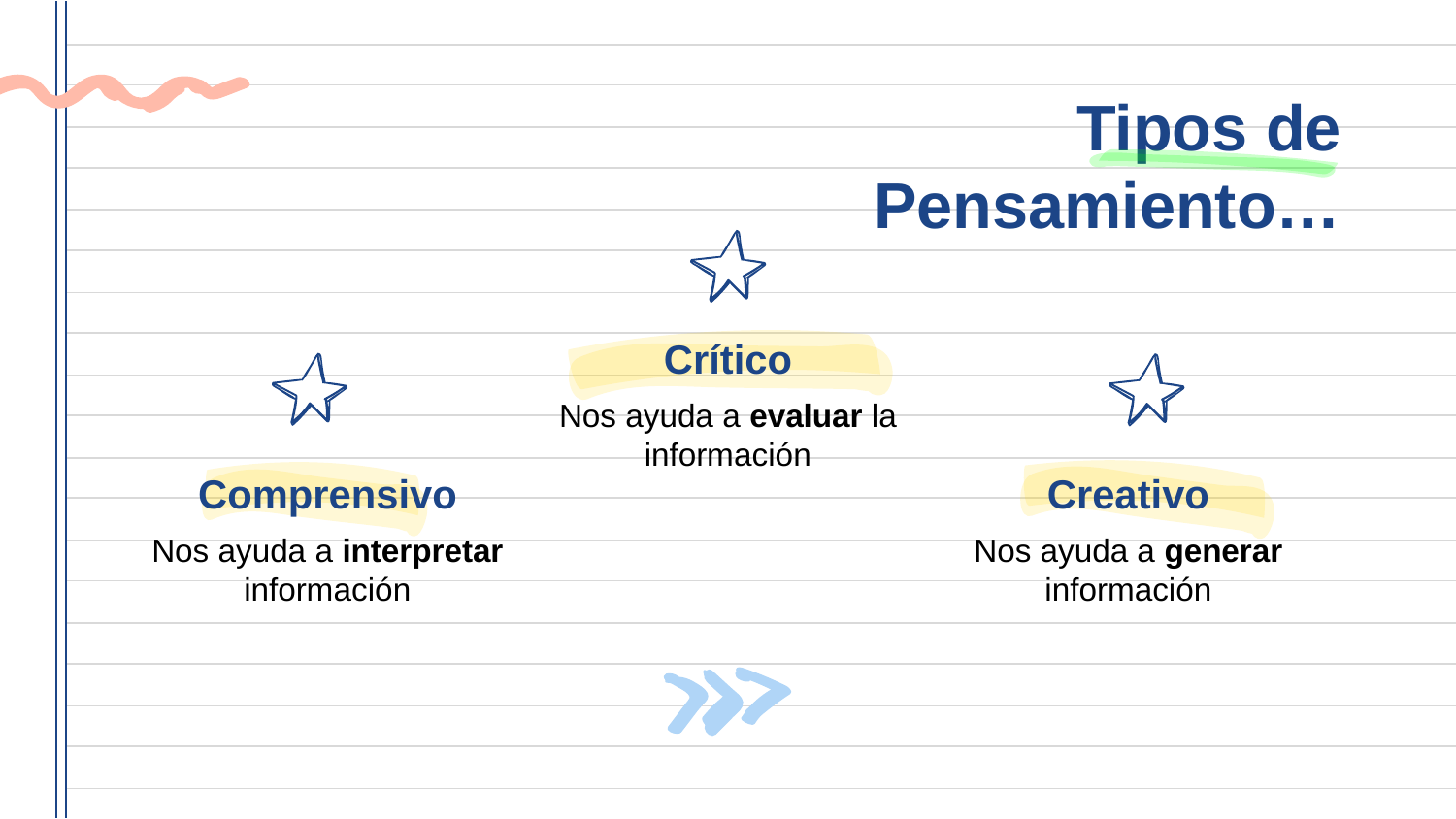

# Tipos de Pensamiento…

Crítico

Nos ayuda a evaluar la información

Comprensivo
Creativo
Nos ayuda a interpretar información
Nos ayuda a generar información